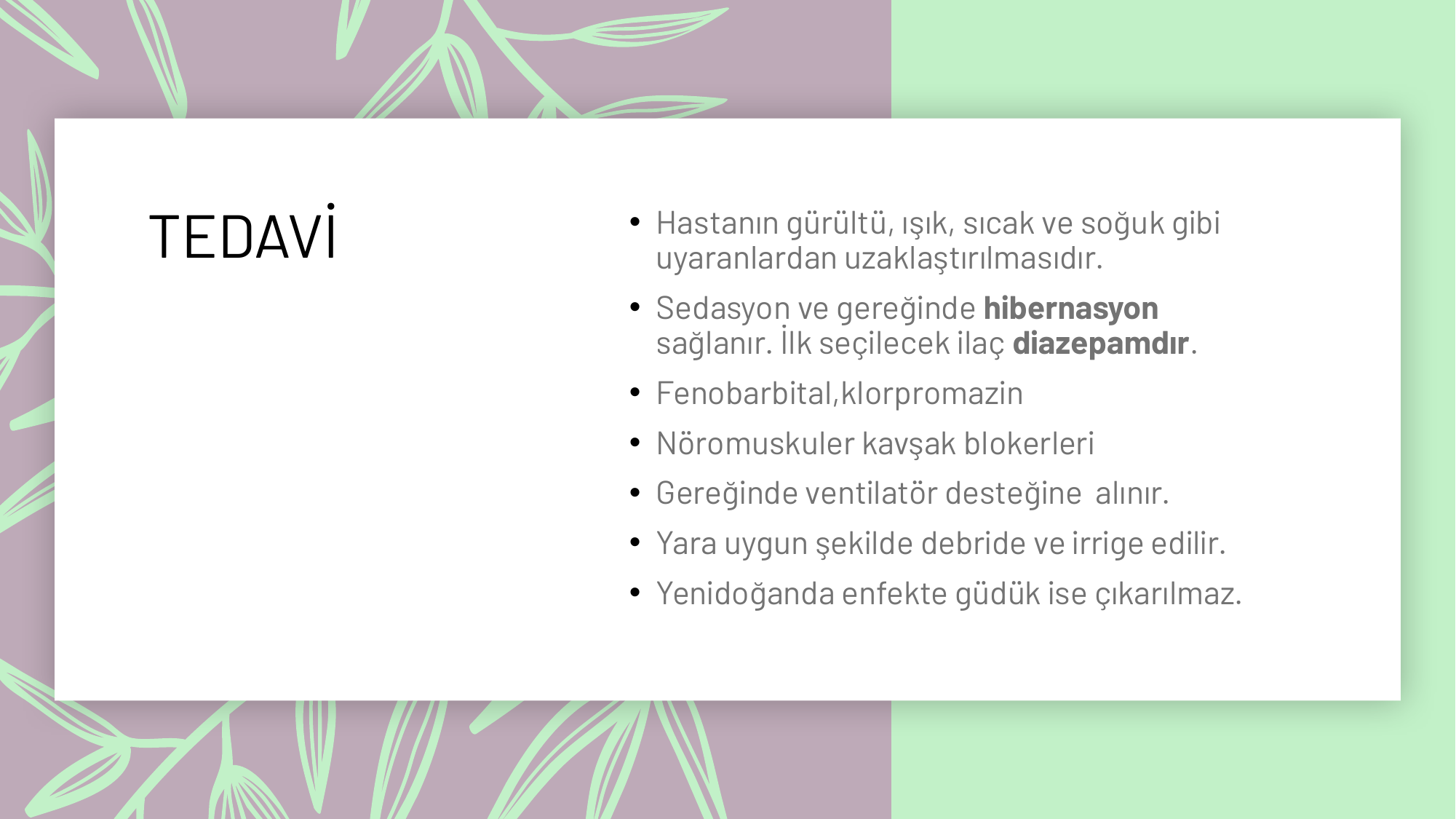

# TEDAVİ
Hastanın gürültü, ışık, sıcak ve soğuk gibi uyaranlardan uzaklaştırılmasıdır.
Sedasyon ve gereğinde hibernasyon sağlanır. İlk seçilecek ilaç diazepamdır.
Fenobarbital,klorpromazin
Nöromuskuler kavşak blokerleri
Gereğinde ventilatör desteğine  alınır.
Yara uygun şekilde debride ve irrige edilir.
Yenidoğanda enfekte güdük ise çıkarılmaz.